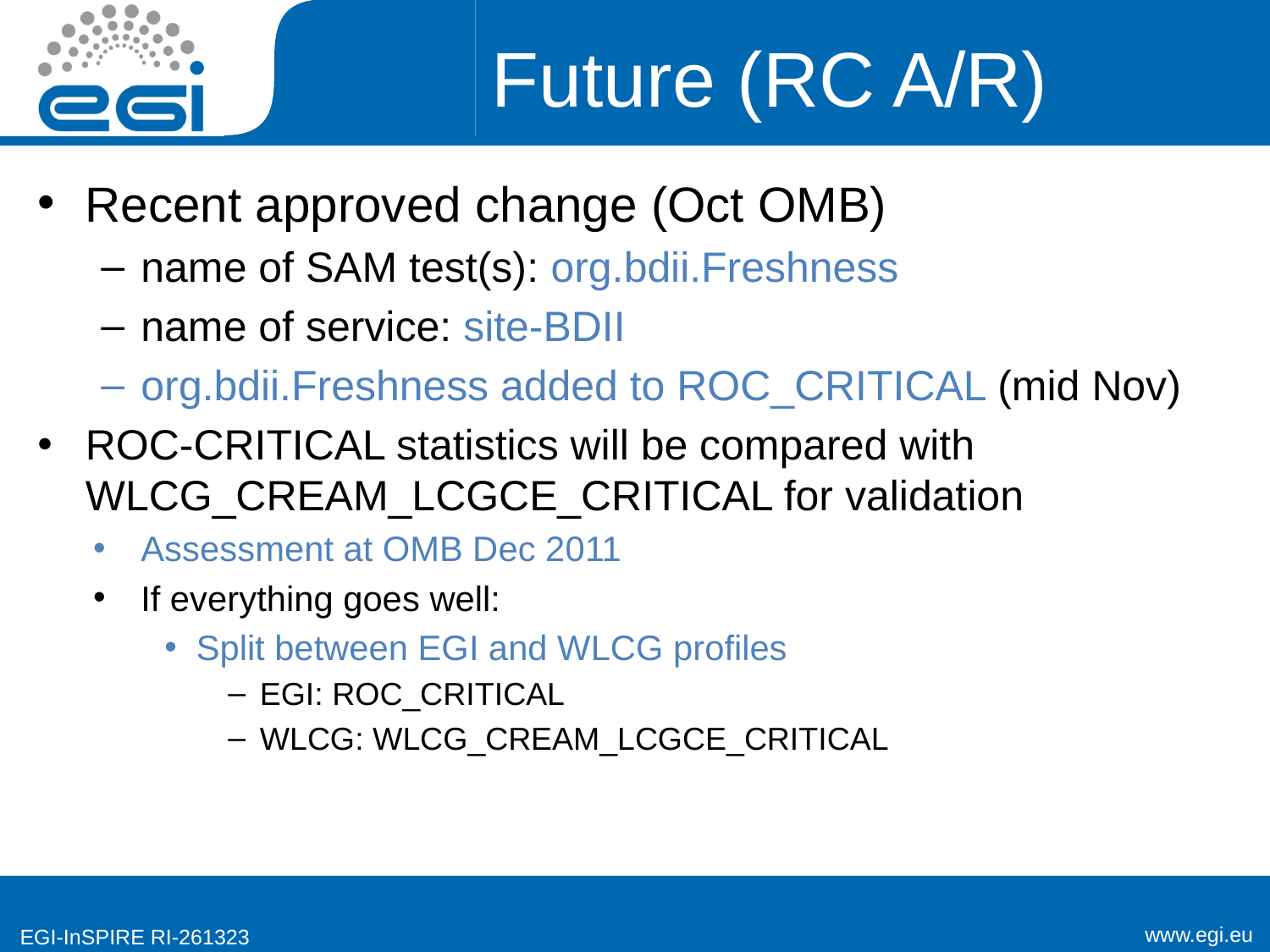

# Future (RC A/R)
Recent approved change (Oct OMB)
name of SAM test(s): org.bdii.Freshness
name of service: site-BDII
org.bdii.Freshness added to ROC_CRITICAL (mid Nov)
ROC-CRITICAL statistics will be compared with WLCG_CREAM_LCGCE_CRITICAL for validation
Assessment at OMB Dec 2011
If everything goes well:
Split between EGI and WLCG profiles
EGI: ROC_CRITICAL
WLCG: WLCG_CREAM_LCGCE_CRITICAL